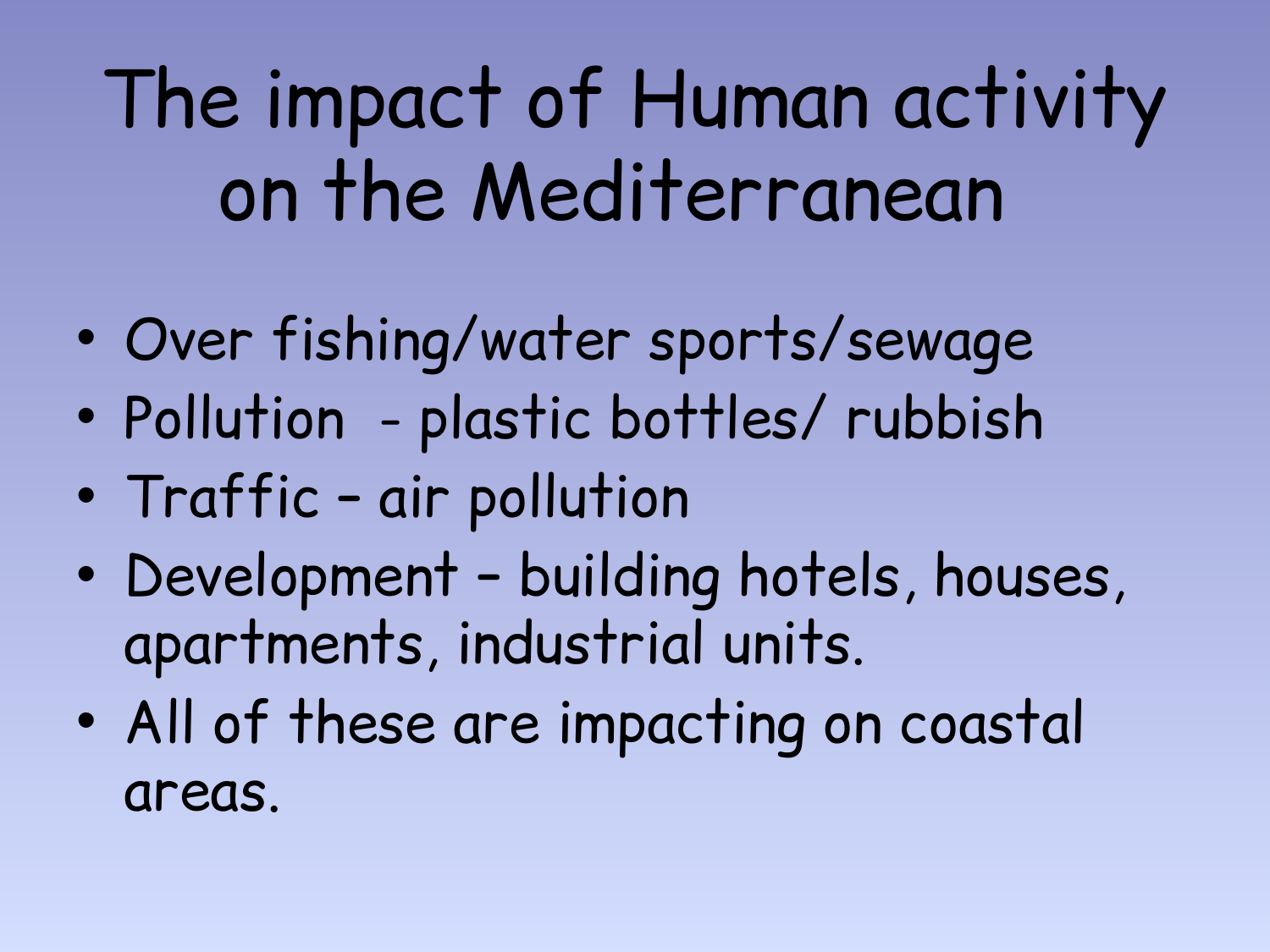

# The impact of Human activity on the Mediterranean
Over fishing/water sports/sewage
Pollution  - plastic bottles/ rubbish
Traffic – air pollution
Development – building hotels, houses, apartments, industrial units.
All of these are impacting on coastal areas.